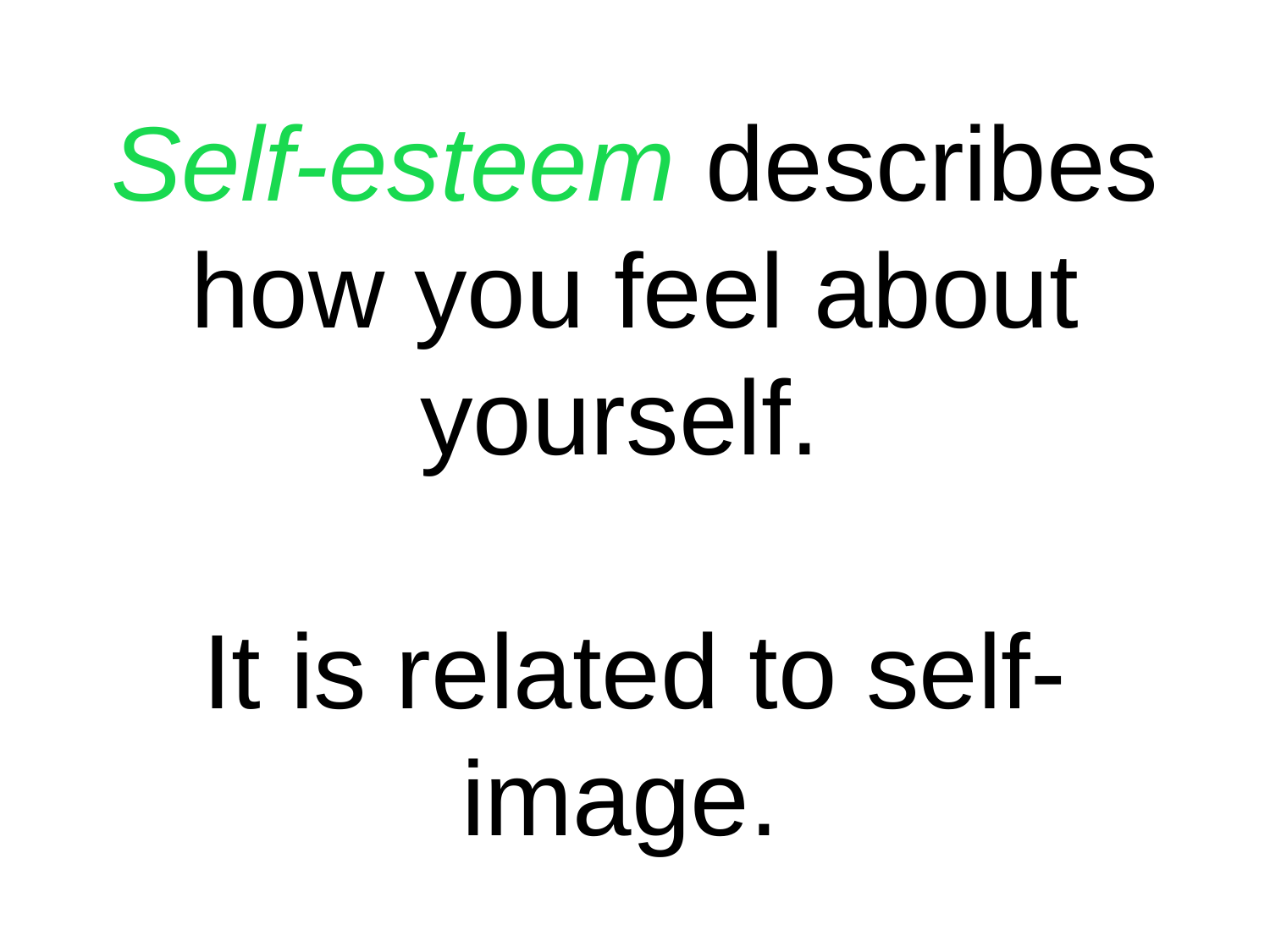

# Self-esteem describes how you feel about yourself.

It is related to self-image.